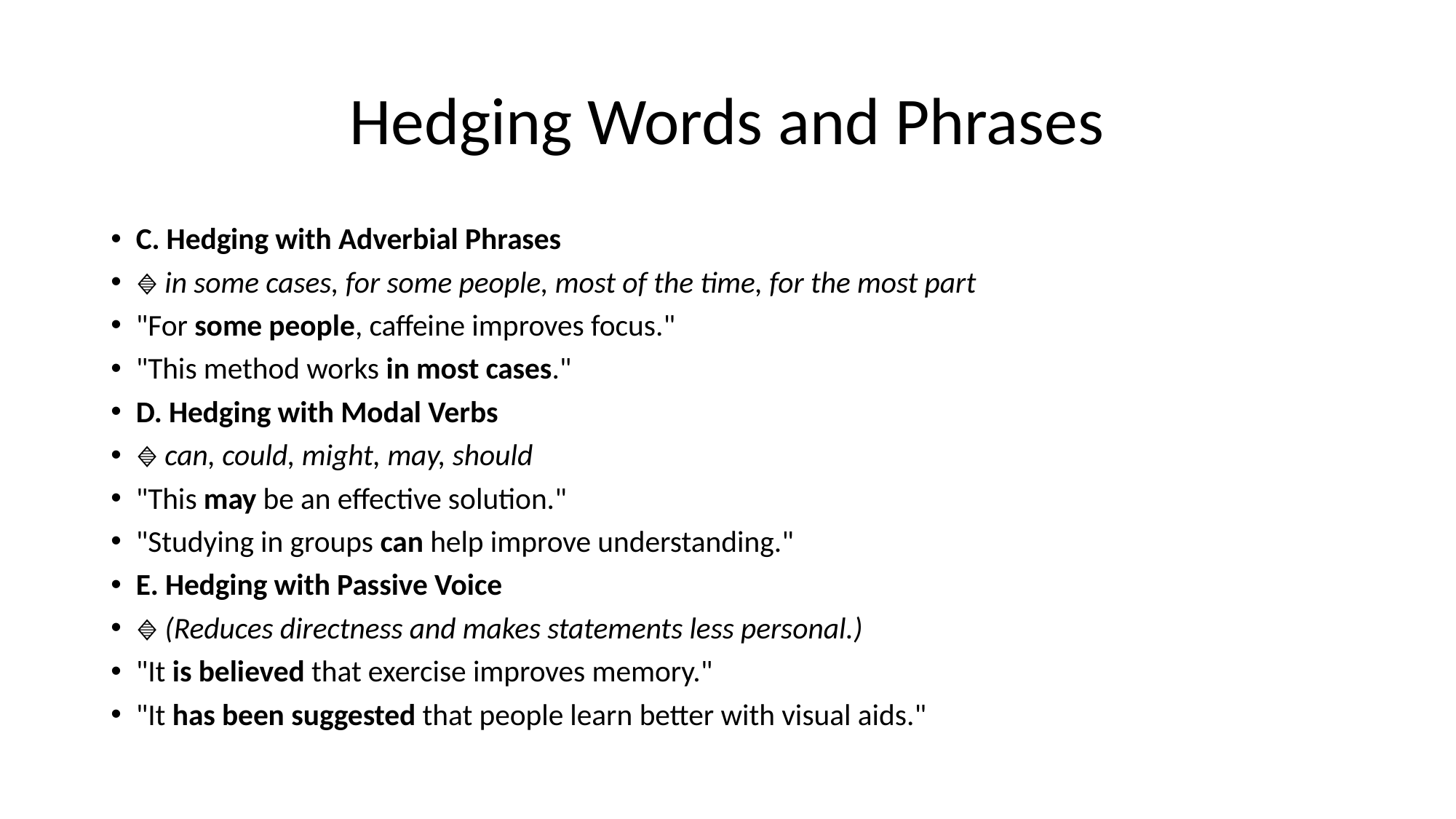

# Hedging Words and Phrases
C. Hedging with Adverbial Phrases
🔹 in some cases, for some people, most of the time, for the most part
"For some people, caffeine improves focus."
"This method works in most cases."
D. Hedging with Modal Verbs
🔹 can, could, might, may, should
"This may be an effective solution."
"Studying in groups can help improve understanding."
E. Hedging with Passive Voice
🔹 (Reduces directness and makes statements less personal.)
"It is believed that exercise improves memory."
"It has been suggested that people learn better with visual aids."